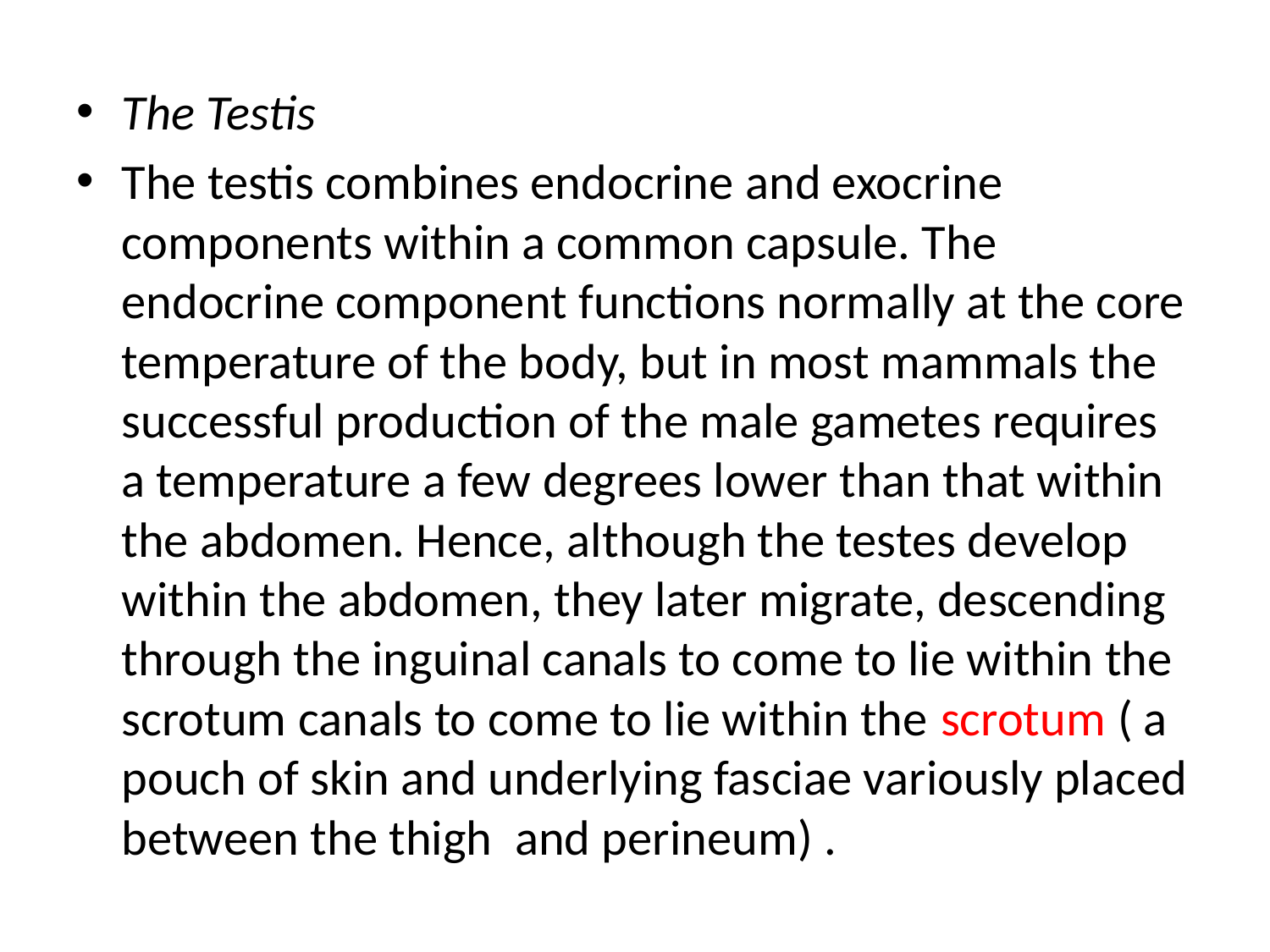

The Testis
The testis combines endocrine and exocrine components within a common capsule. The endocrine component functions normally at the core temperature of the body, but in most mammals the successful production of the male gametes requires a temperature a few degrees lower than that within the abdomen. Hence, although the testes develop within the abdomen, they later migrate, descending through the inguinal canals to come to lie within the scrotum canals to come to lie within the scrotum ( a pouch of skin and underlying fasciae variously placed between the thigh  and perineum) .